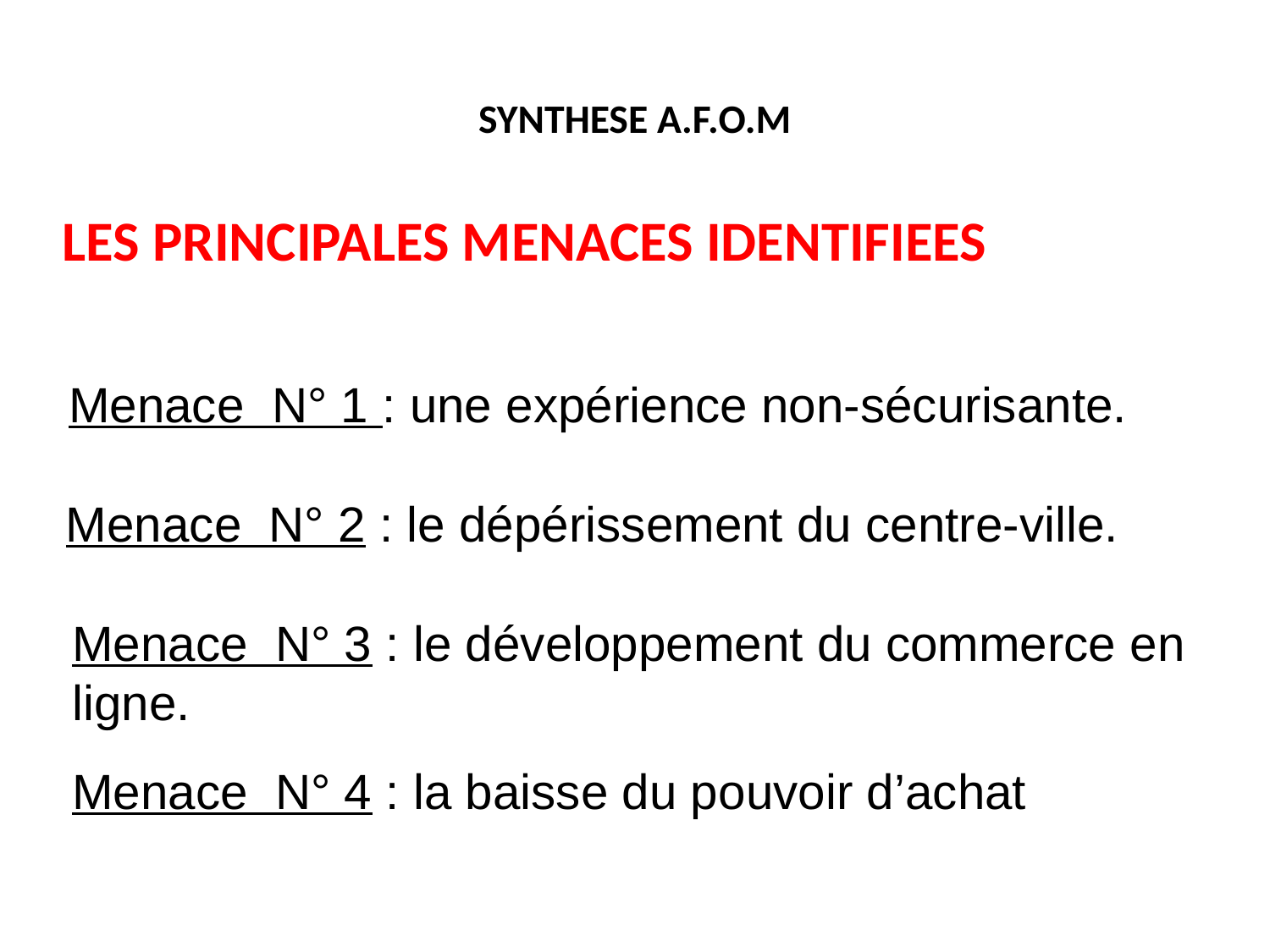

# SYNTHESE A.F.O.M
LES PRINCIPALES MENACES IDENTIFIEES
Menace  N° 1 : une expérience non-sécurisante.
Menace  N° 2 : le dépérissement du centre-ville.
Menace  N° 3 : le développement du commerce en ligne.
Menace  N° 4 : la baisse du pouvoir d’achat